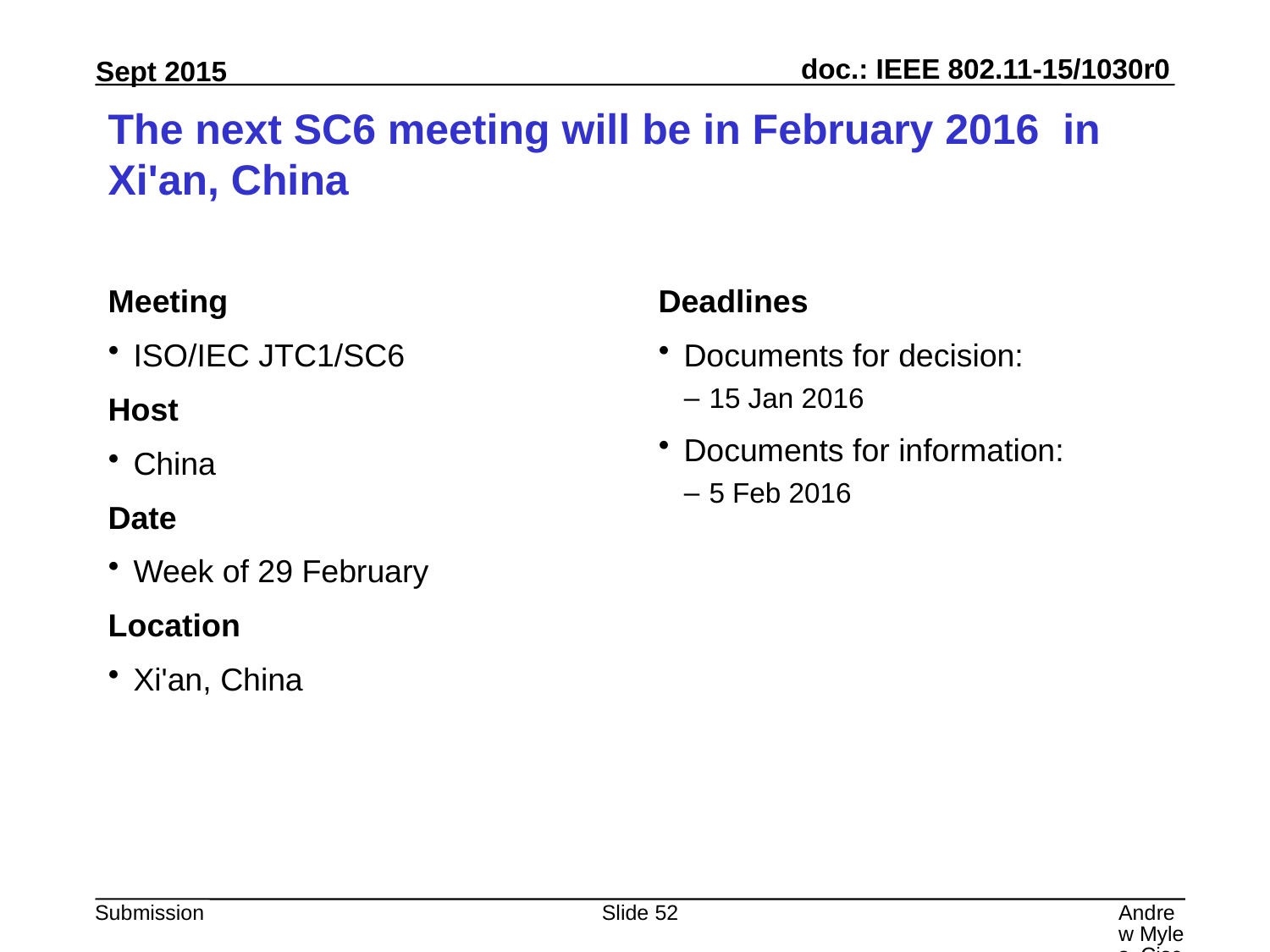

# The next SC6 meeting will be in February 2016  in Xi'an, China
Meeting
ISO/IEC JTC1/SC6
Host
China
Date
Week of 29 February
Location
Xi'an, China
Deadlines
Documents for decision:
15 Jan 2016
Documents for information:
5 Feb 2016
Slide 52
Andrew Myles, Cisco